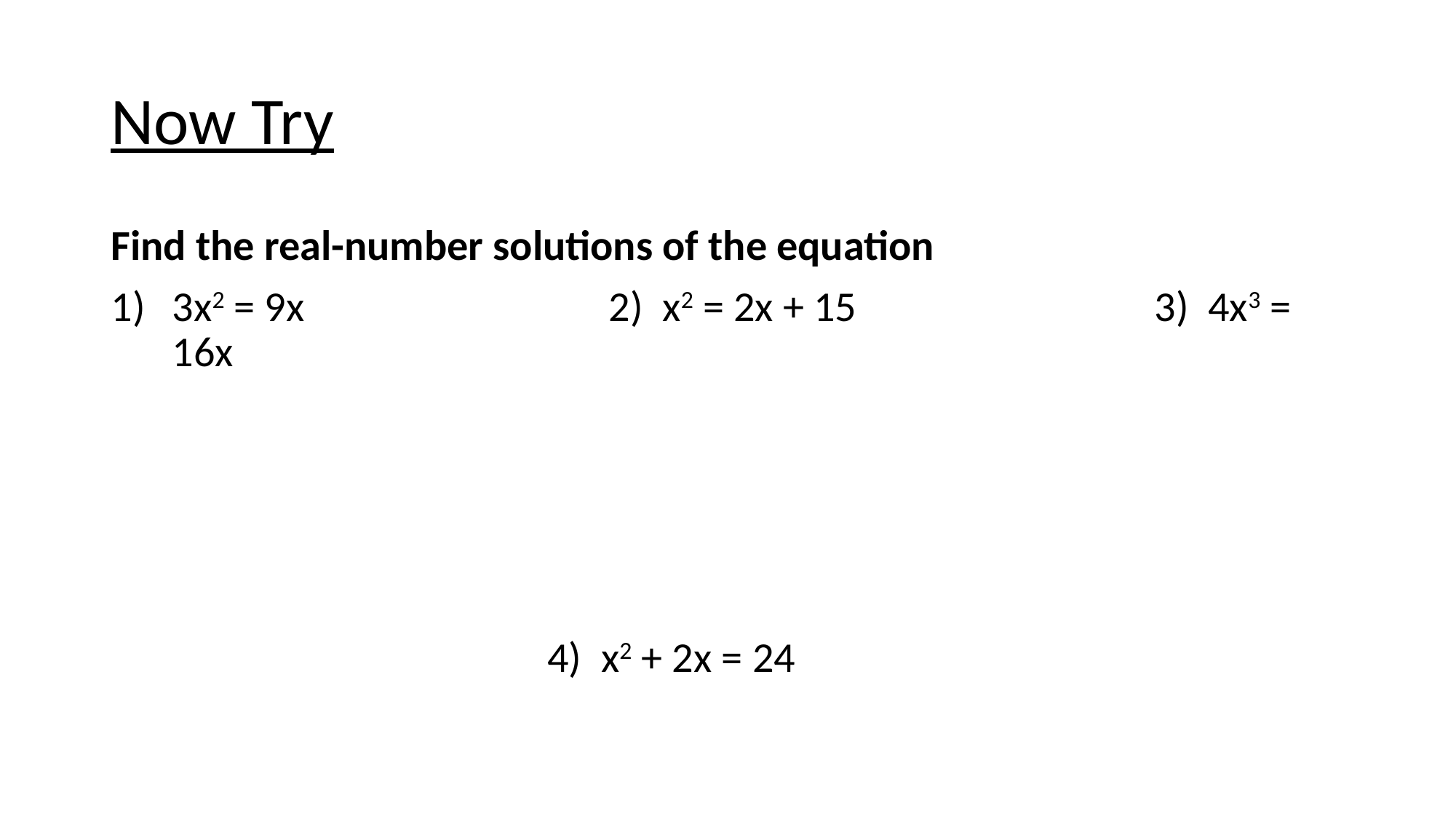

# Now Try
Find the real-number solutions of the equation
3x2 = 9x			2)  x2 = 2x + 15			3)  4x3 = 16x

				4)  x2 + 2x = 24